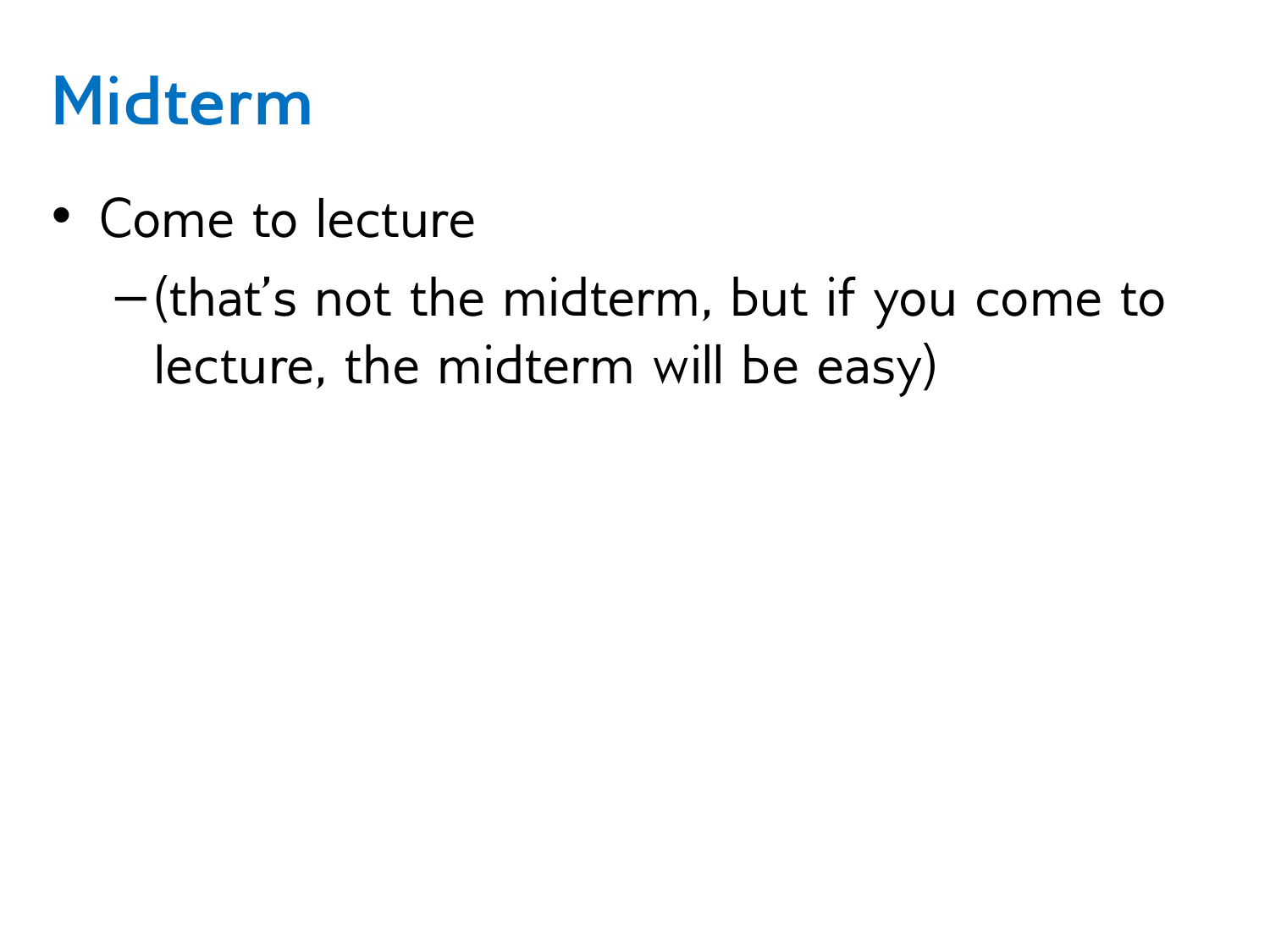

# Midterm
Come to lecture
(that’s not the midterm, but if you come to lecture, the midterm will be easy)